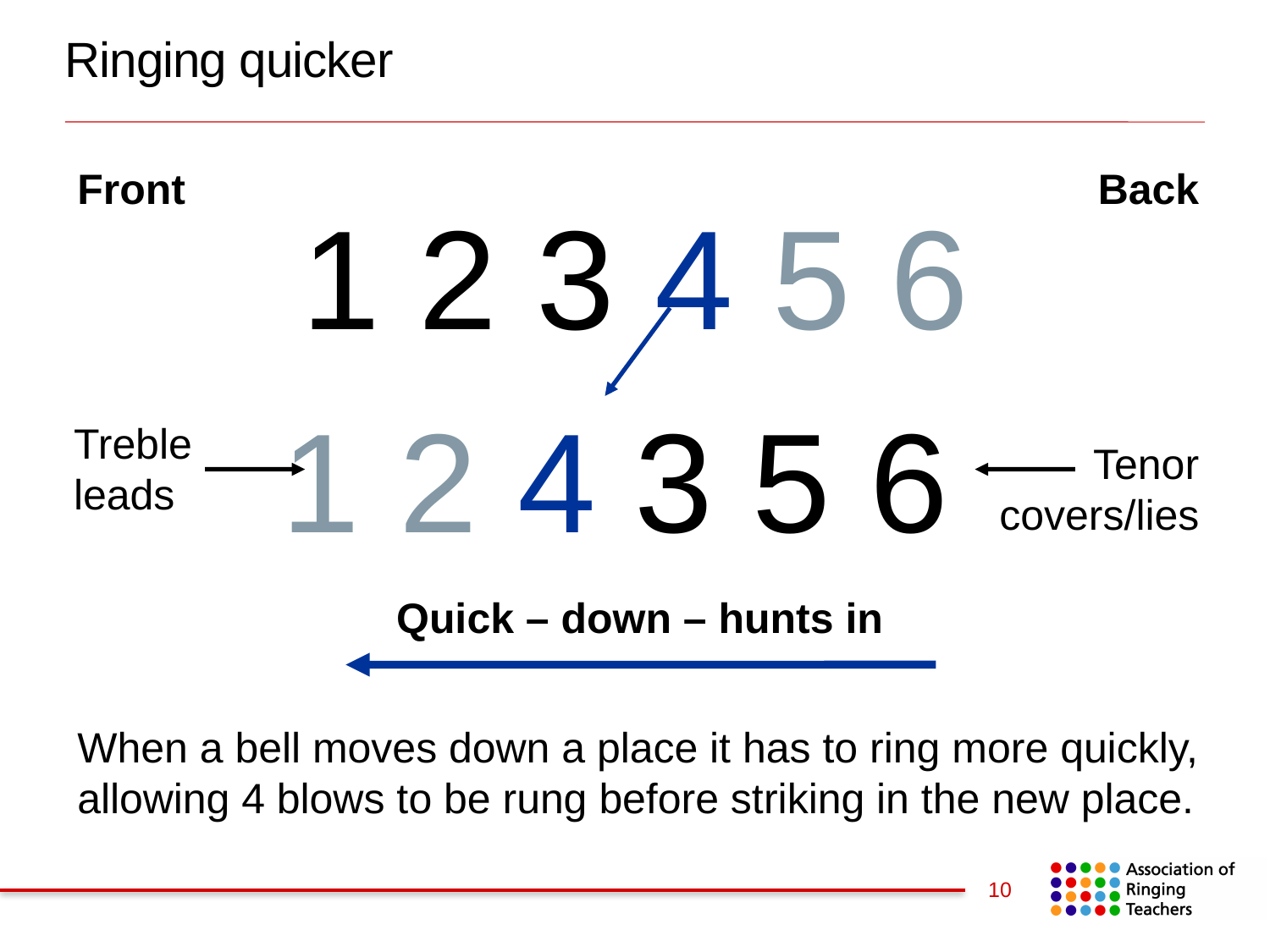

# Ringing quicker
1 2 3 4 5 6
1 2 4 3 5 6
Front
Back

Treble leads
Tenor covers/lies

Quick – down – hunts in

When a bell moves down a place it has to ring more quickly, allowing 4 blows to be rung before striking in the new place.